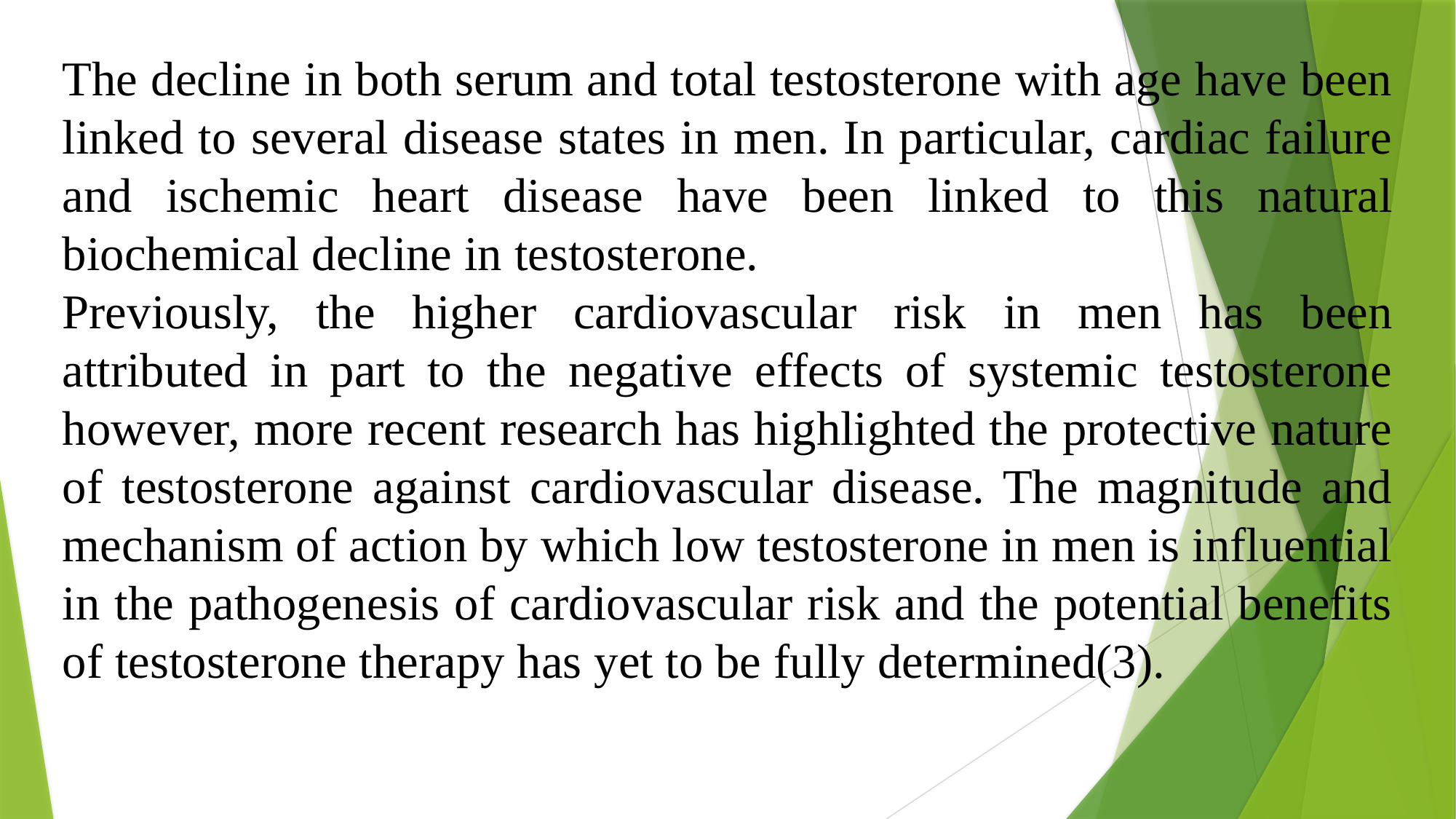

The decline in both serum and total testosterone with age have been linked to several disease states in men. In particular, cardiac failure and ischemic heart disease have been linked to this natural biochemical decline in testosterone.
Previously, the higher cardiovascular risk in men has been attributed in part to the negative effects of systemic testosterone however, more recent research has highlighted the protective nature of testosterone against cardiovascular disease. The magnitude and mechanism of action by which low testosterone in men is influential in the pathogenesis of cardiovascular risk and the potential benefits of testosterone therapy has yet to be fully determined(3).